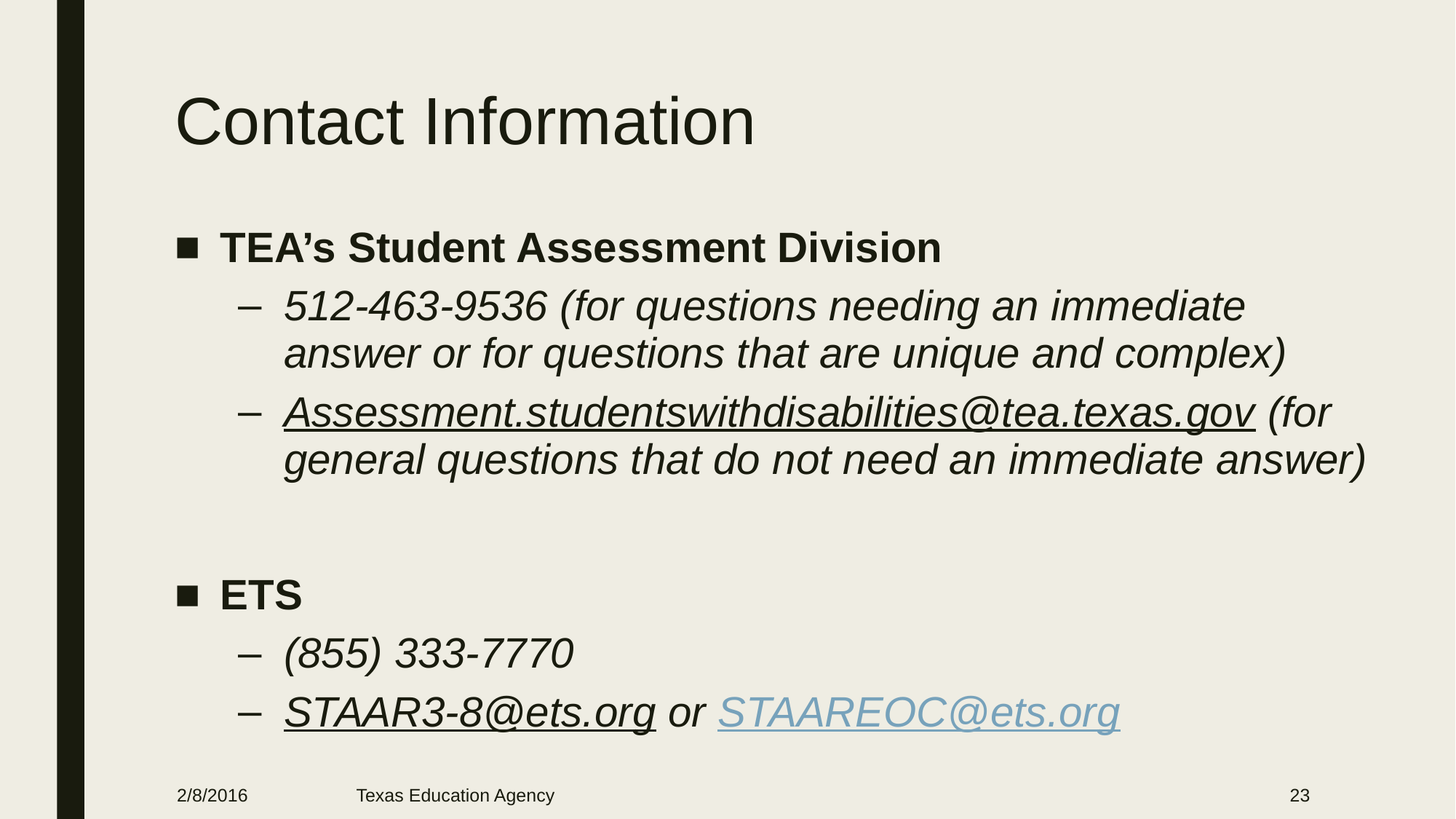

# Contact Information
TEA’s Student Assessment Division
512-463-9536 (for questions needing an immediate answer or for questions that are unique and complex)
Assessment.studentswithdisabilities@tea.texas.gov (for general questions that do not need an immediate answer)

ETS
(855) 333-7770
STAAR3-8@ets.org or STAAREOC@ets.org
2/8/2016
Texas Education Agency
23